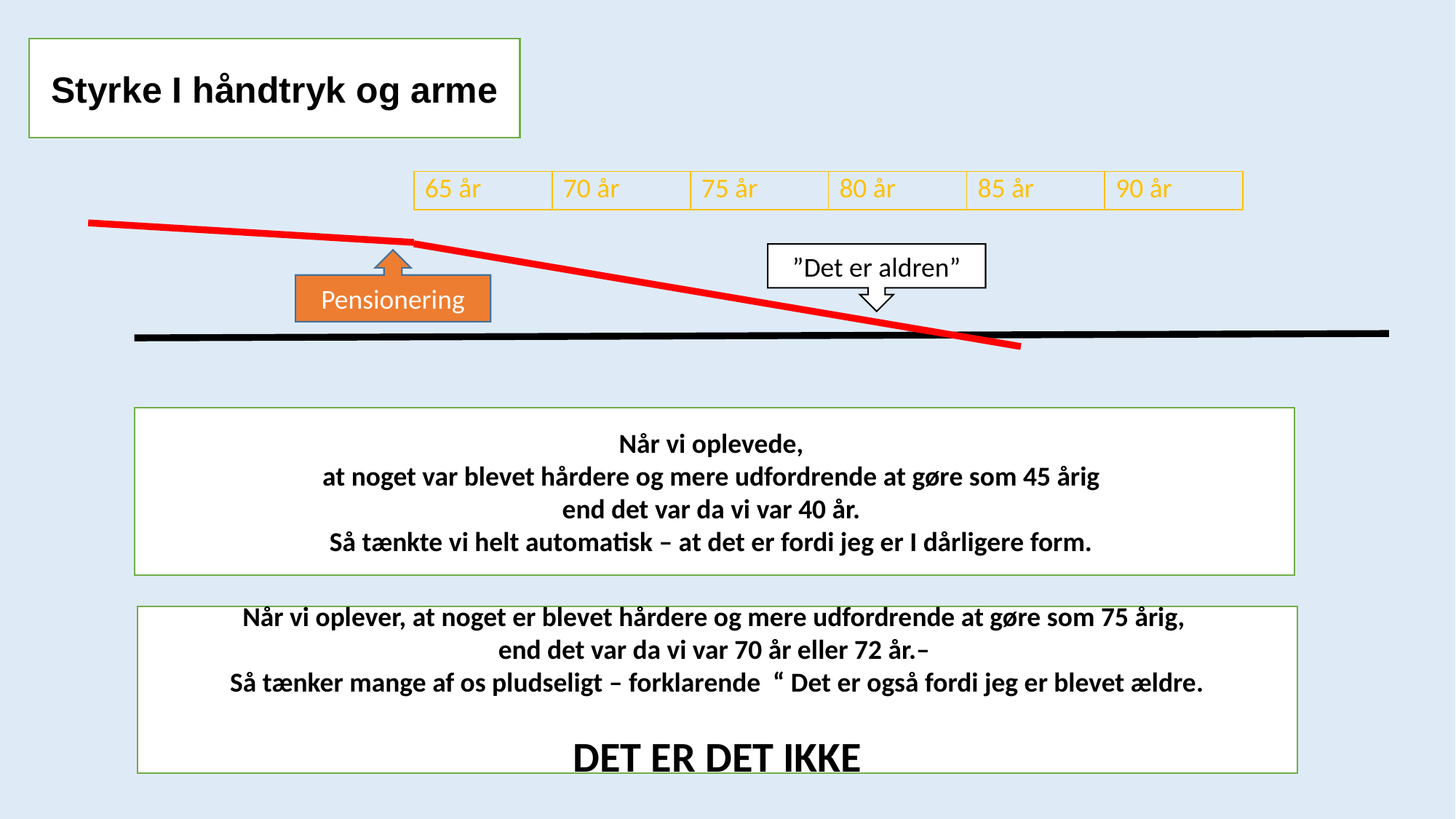

#
Styrke I håndtryk og arme
| 65 år | 70 år | 75 år | 80 år | 85 år | 90 år |
| --- | --- | --- | --- | --- | --- |
”Det er aldren”
Pensionering
Når vi oplevede,
at noget var blevet hårdere og mere udfordrende at gøre som 45 årig
end det var da vi var 40 år.
Så tænkte vi helt automatisk – at det er fordi jeg er I dårligere form.
Når vi oplever, at noget er blevet hårdere og mere udfordrende at gøre som 75 årig,
end det var da vi var 70 år eller 72 år.–
Så tænker mange af os pludseligt – forklarende  “ Det er også fordi jeg er blevet ældre.

DET ER DET IKKE